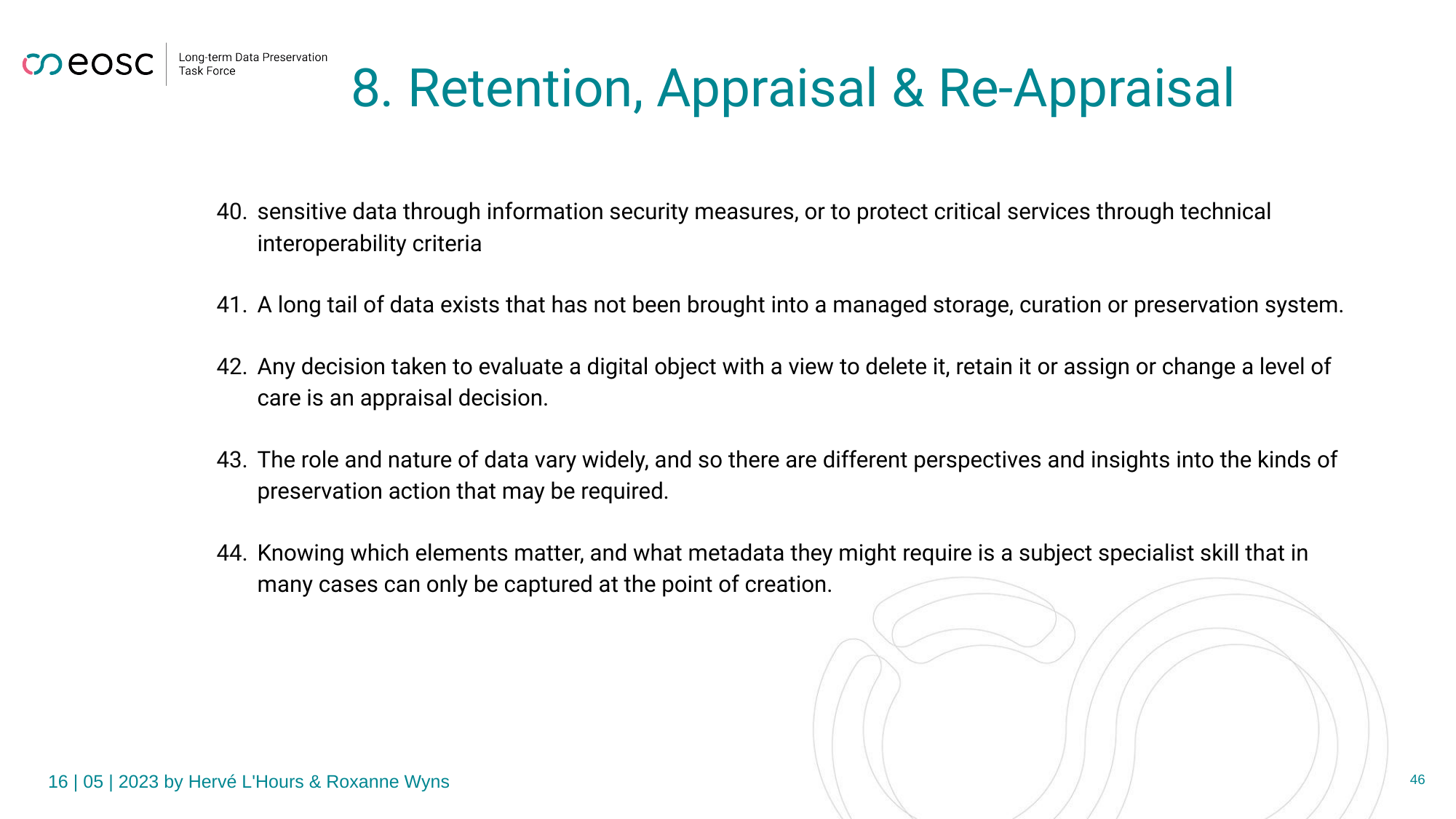

# 8. Retention, Appraisal & Re-Appraisal
sensitive data through information security measures, or to protect critical services through technical interoperability criteria
A long tail of data exists that has not been brought into a managed storage, curation or preservation system.
Any decision taken to evaluate a digital object with a view to delete it, retain it or assign or change a level of care is an appraisal decision.
The role and nature of data vary widely, and so there are different perspectives and insights into the kinds of preservation action that may be required.
Knowing which elements matter, and what metadata they might require is a subject specialist skill that in many cases can only be captured at the point of creation.

16 | 05 | 2023 by Hervé L'Hours & Roxanne Wyns
46